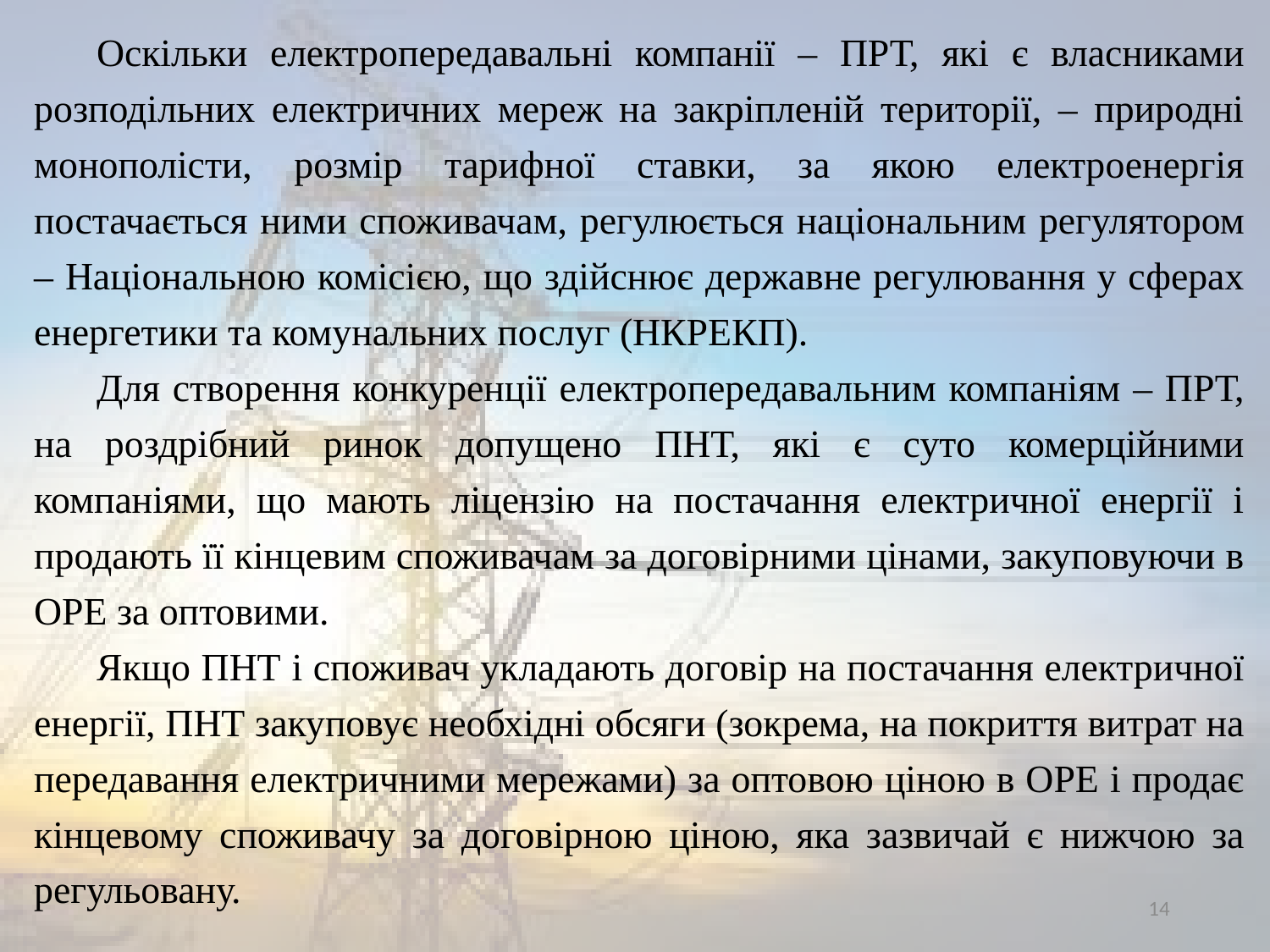

Оскільки електропередавальні компанії – ПРТ, які є власниками розподільних електричних мереж на закріпленій території, – природні монополісти, розмір тарифної ставки, за якою електроенергія постачається ними споживачам, регулюється національним регулятором – Національною комісією, що здійснює державне регулювання у сферах енергетики та комунальних послуг (НКРЕКП).
Для створення конкуренції електропередавальним компаніям – ПРТ, на роздрібний ринок допущено ПНТ, які є суто комерційними компаніями, що мають ліцензію на постачання електричної енергії і продають її кінцевим споживачам за договірними цінами, закуповуючи в ОРЕ за оптовими.
Якщо ПНТ і споживач укладають договір на постачання електричної енергії, ПНТ закуповує необхідні обсяги (зокрема, на покриття витрат на передавання електричними мережами) за оптовою ціною в ОРЕ і продає кінцевому споживачу за договірною ціною, яка зазвичай є нижчою за регульовану.
14